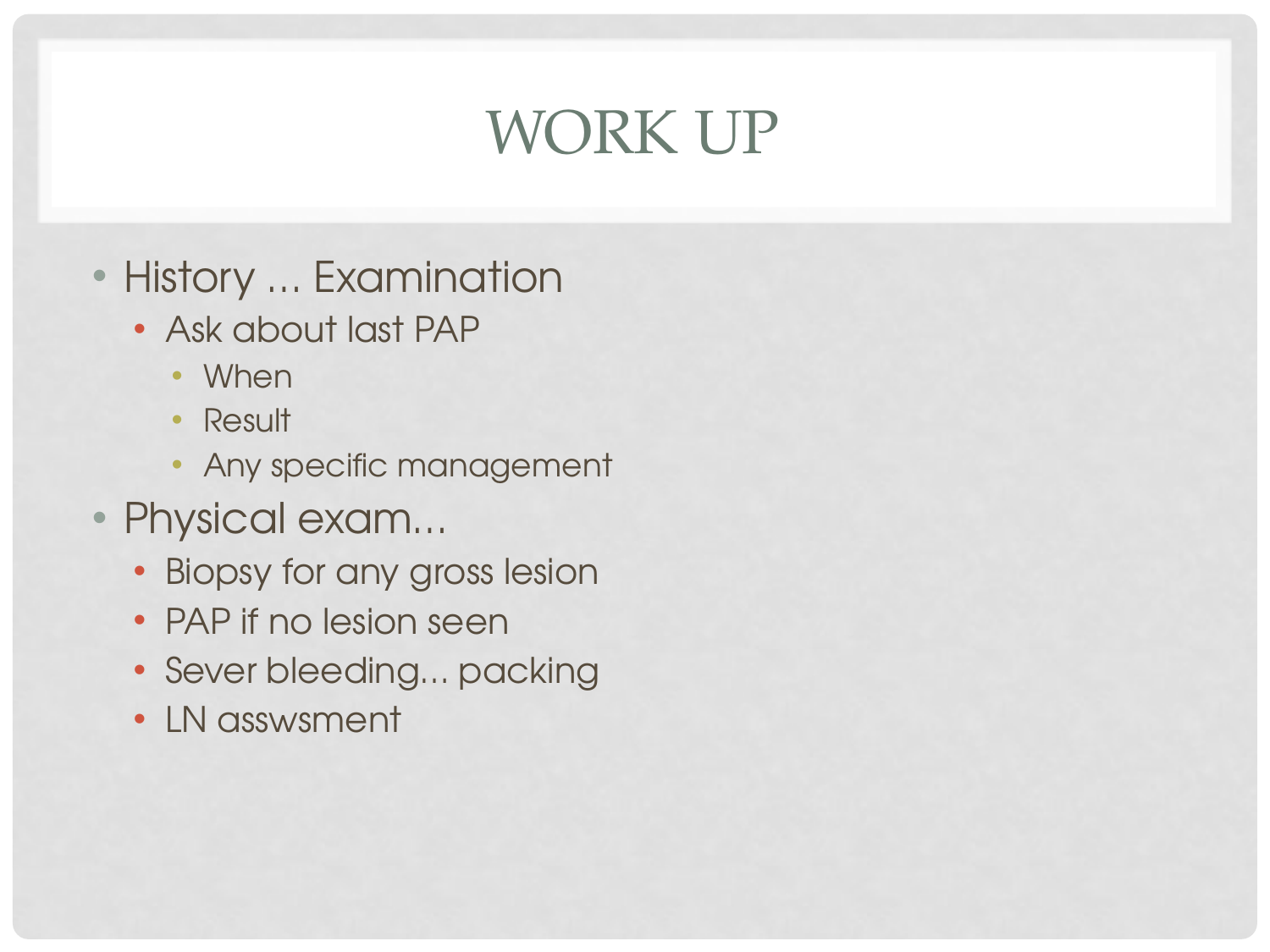

# Work up
History … Examination
Ask about last PAP
When
Result
Any specific management
Physical exam…
Biopsy for any gross lesion
PAP if no lesion seen
Sever bleeding… packing
LN asswsment